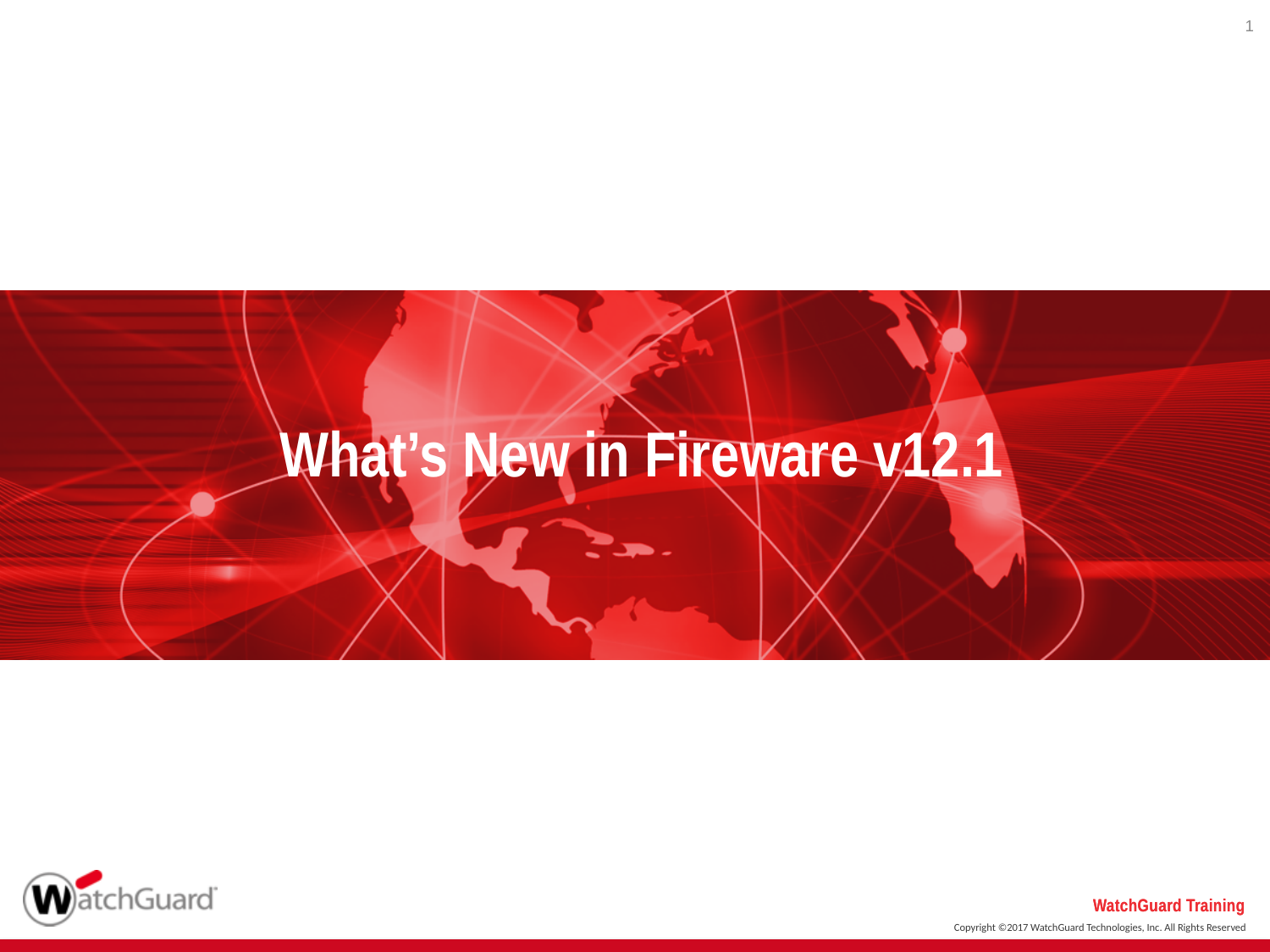

1
# What’s New in Fireware v12.1